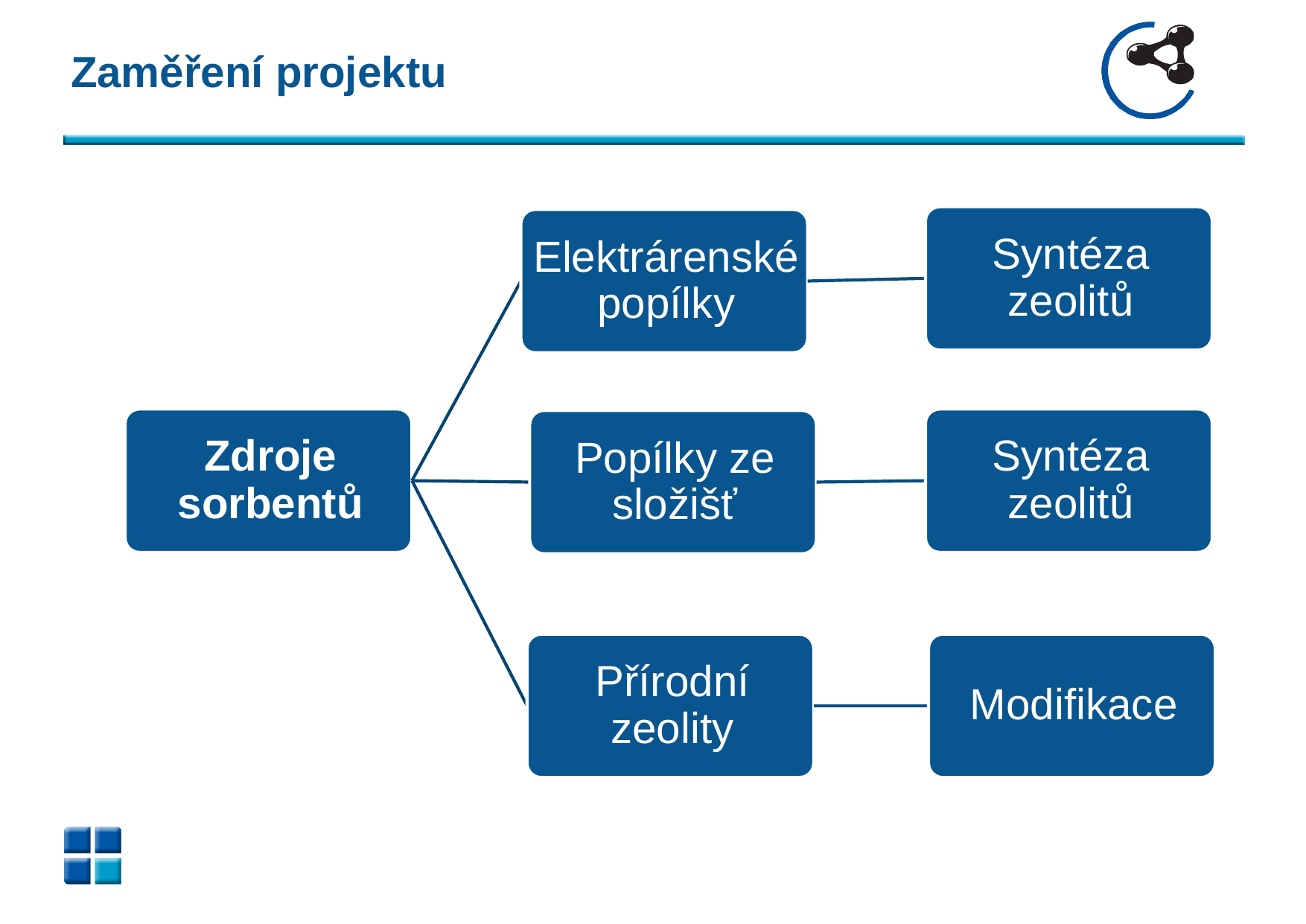

# Zaměření projektu
Zdroje sorbentů

Elektrárenské popílky

Syntéza zeolitů

Popílky ze složišť

Syntéza zeolitů

Přírodní zeolity

Modifikace